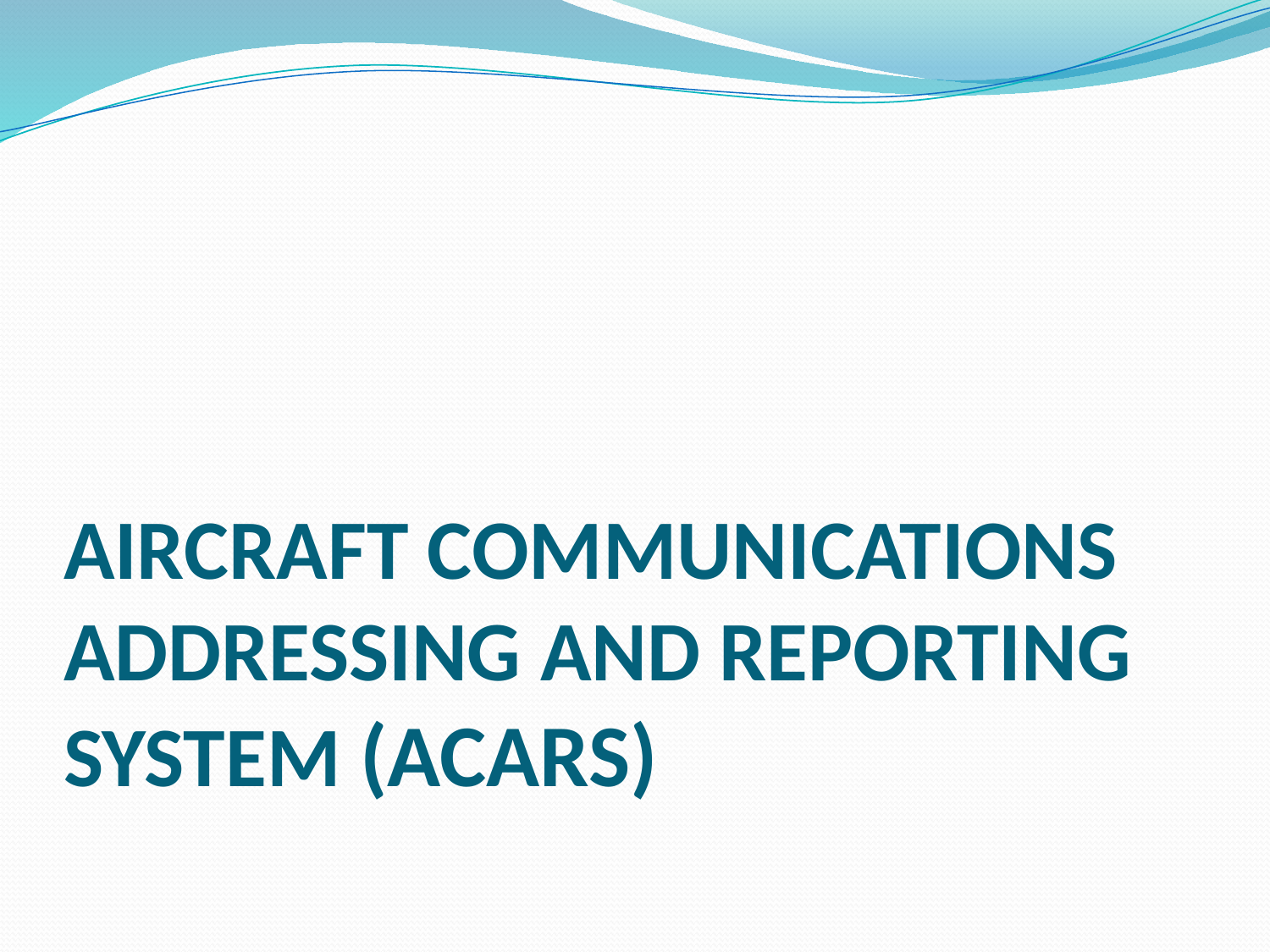

# AIRCRAFT COMMUNICATIONS ADDRESSING AND REPORTING SYSTEM (ACARS)